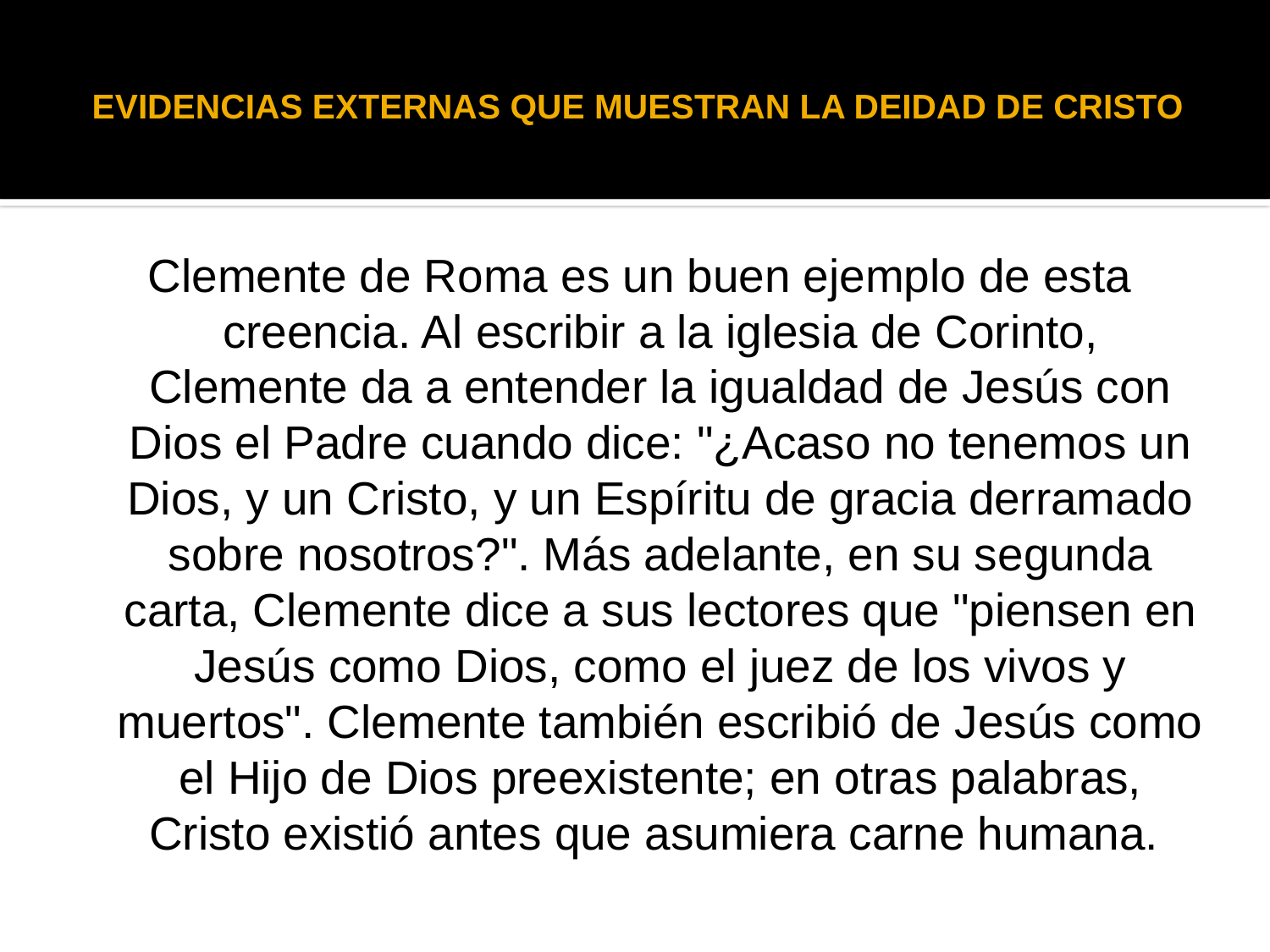

# EVIDENCIAS EXTERNAS QUE MUESTRAN LA DEIDAD DE CRISTO
Clemente de Roma es un buen ejemplo de esta creencia. Al escribir a la iglesia de Corinto, Clemente da a entender la igualdad de Jesús con Dios el Padre cuando dice: "¿Acaso no tenemos un Dios, y un Cristo, y un Espíritu de gracia derramado sobre nosotros?". Más adelante, en su segunda carta, Clemente dice a sus lectores que "piensen en Jesús como Dios, como el juez de los vivos y muertos". Clemente también escribió de Jesús como el Hijo de Dios preexistente; en otras palabras, Cristo existió antes que asumiera carne humana.